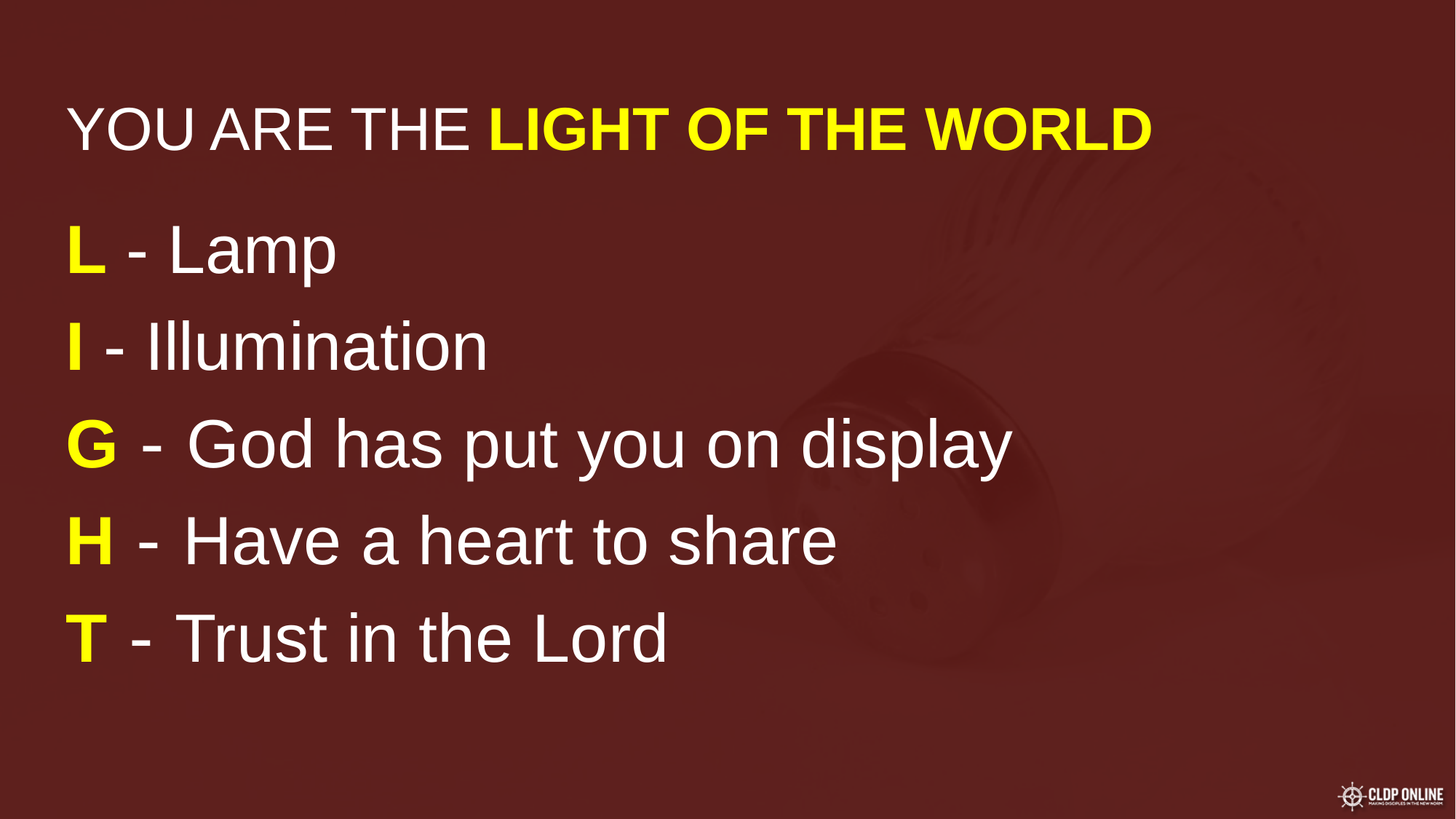

YOU ARE THE LIGHT OF THE WORLD
L - Lamp
I - Illumination
G - God has put you on display
H - Have a heart to share
T - Trust in the Lord